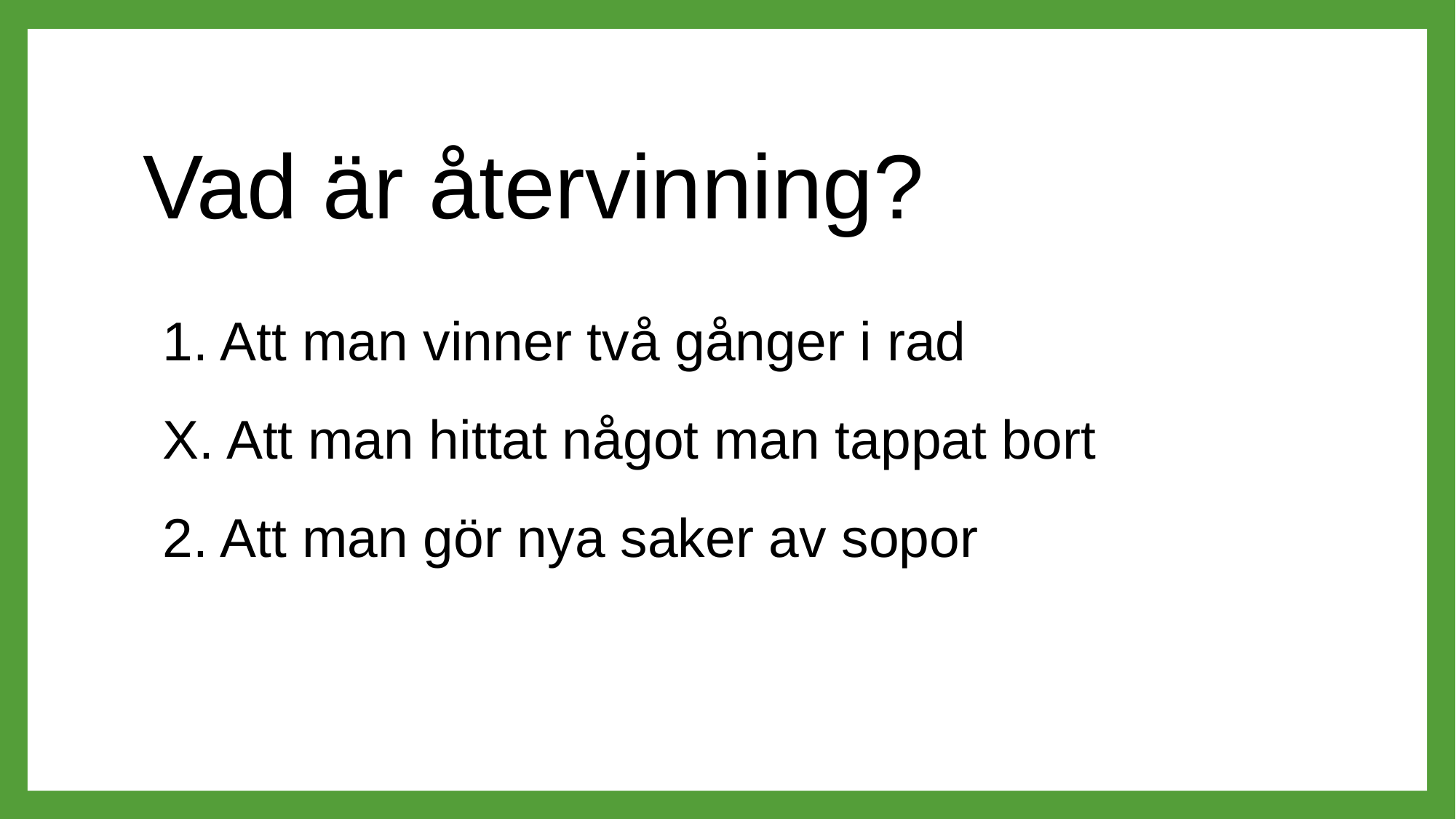

Vad är återvinning?
1. Att man vinner två gånger i rad
X. Att man hittat något man tappat bort
2. Att man gör nya saker av sopor